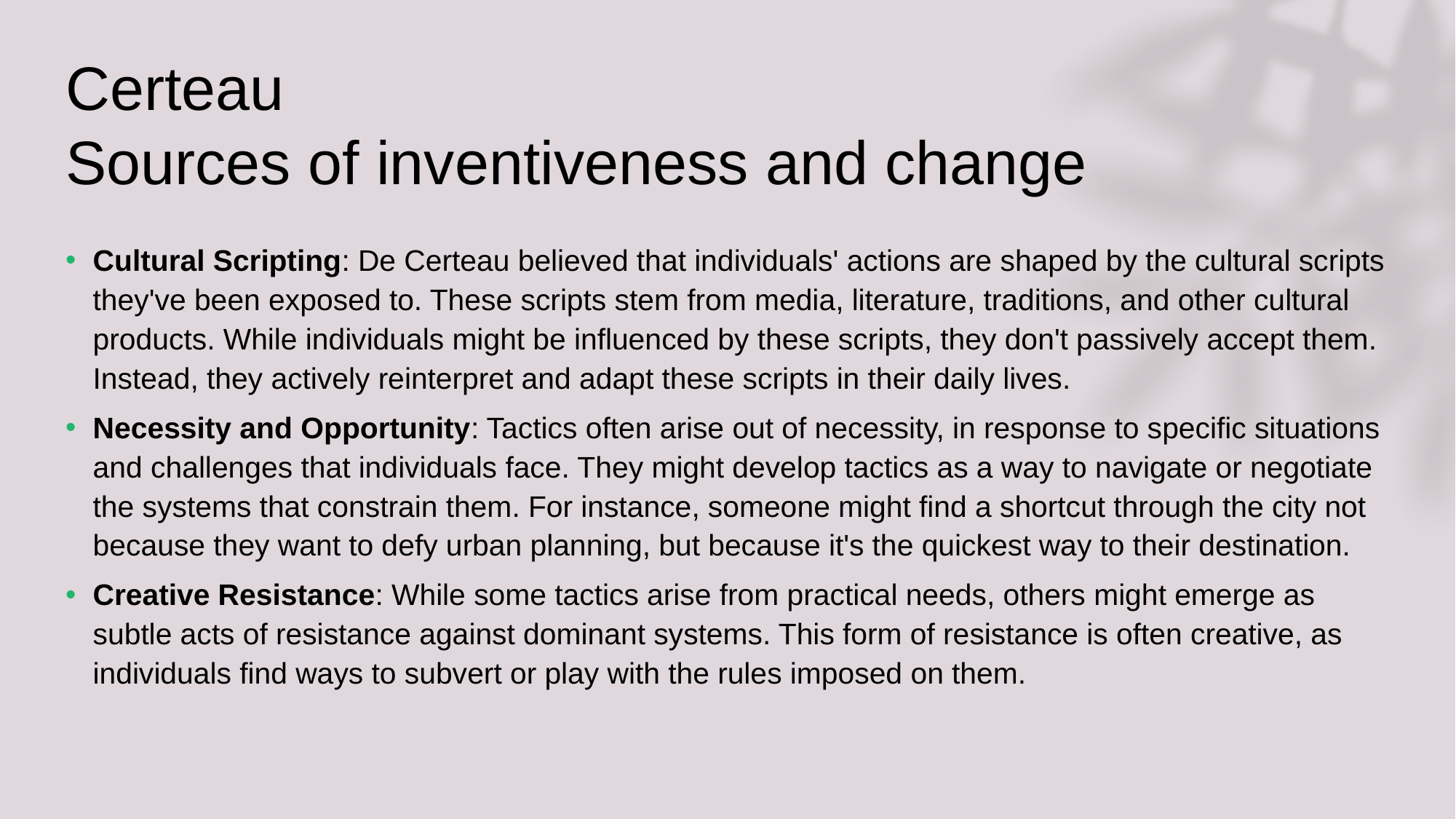

# Certeau Sources of inventiveness and change
Cultural Scripting: De Certeau believed that individuals' actions are shaped by the cultural scripts they've been exposed to. These scripts stem from media, literature, traditions, and other cultural products. While individuals might be influenced by these scripts, they don't passively accept them. Instead, they actively reinterpret and adapt these scripts in their daily lives.
Necessity and Opportunity: Tactics often arise out of necessity, in response to specific situations and challenges that individuals face. They might develop tactics as a way to navigate or negotiate the systems that constrain them. For instance, someone might find a shortcut through the city not because they want to defy urban planning, but because it's the quickest way to their destination.
Creative Resistance: While some tactics arise from practical needs, others might emerge as subtle acts of resistance against dominant systems. This form of resistance is often creative, as individuals find ways to subvert or play with the rules imposed on them.